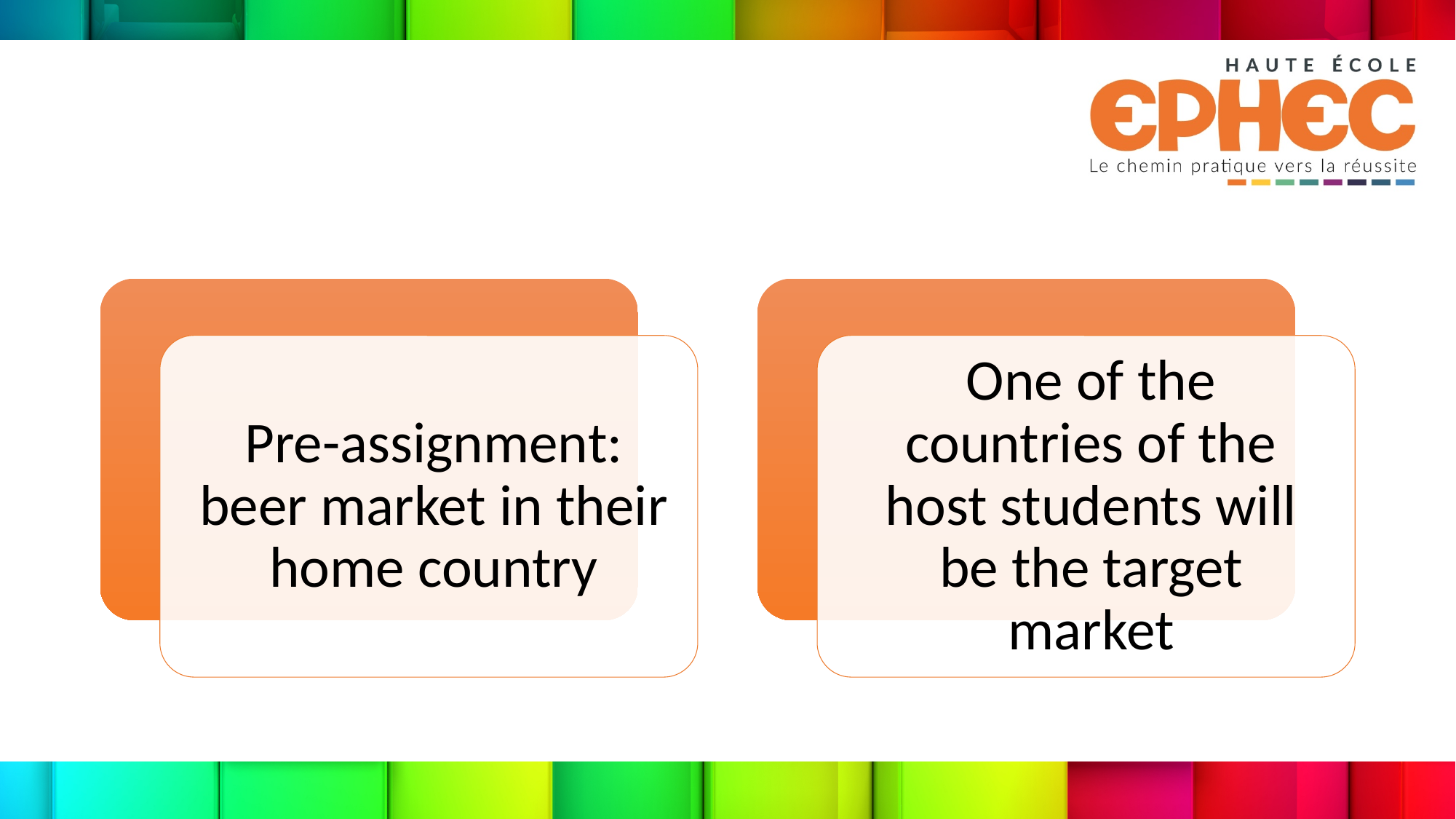

Pre-assignment: beer market in their home country
One of the countries of the host students will be the target market